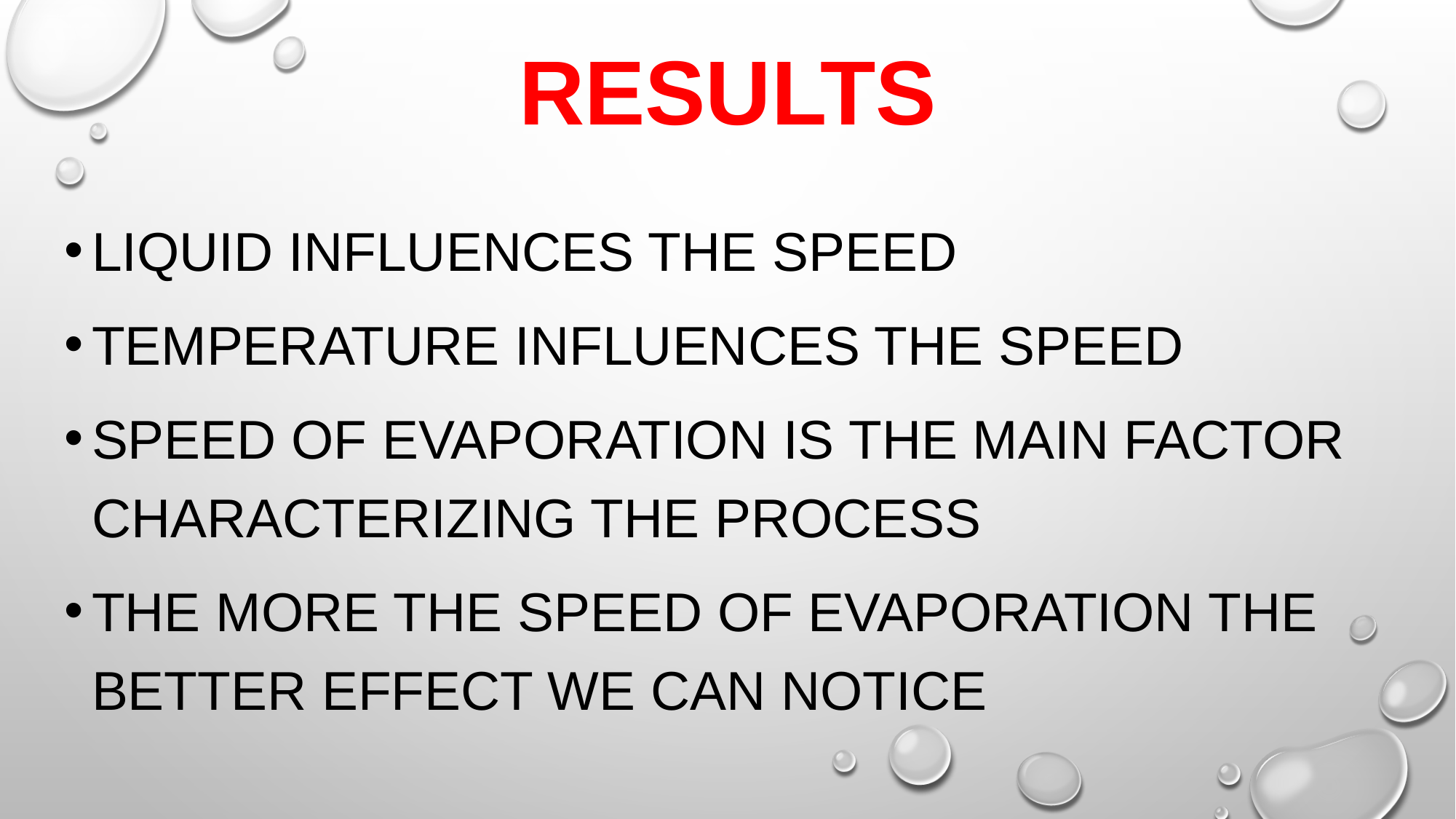

# Results
Liquid influences the speed
Temperature influences the speed
Speed of evaporation is the main factor characterizing the process
The more the speed of evaporation the better effect we can notice